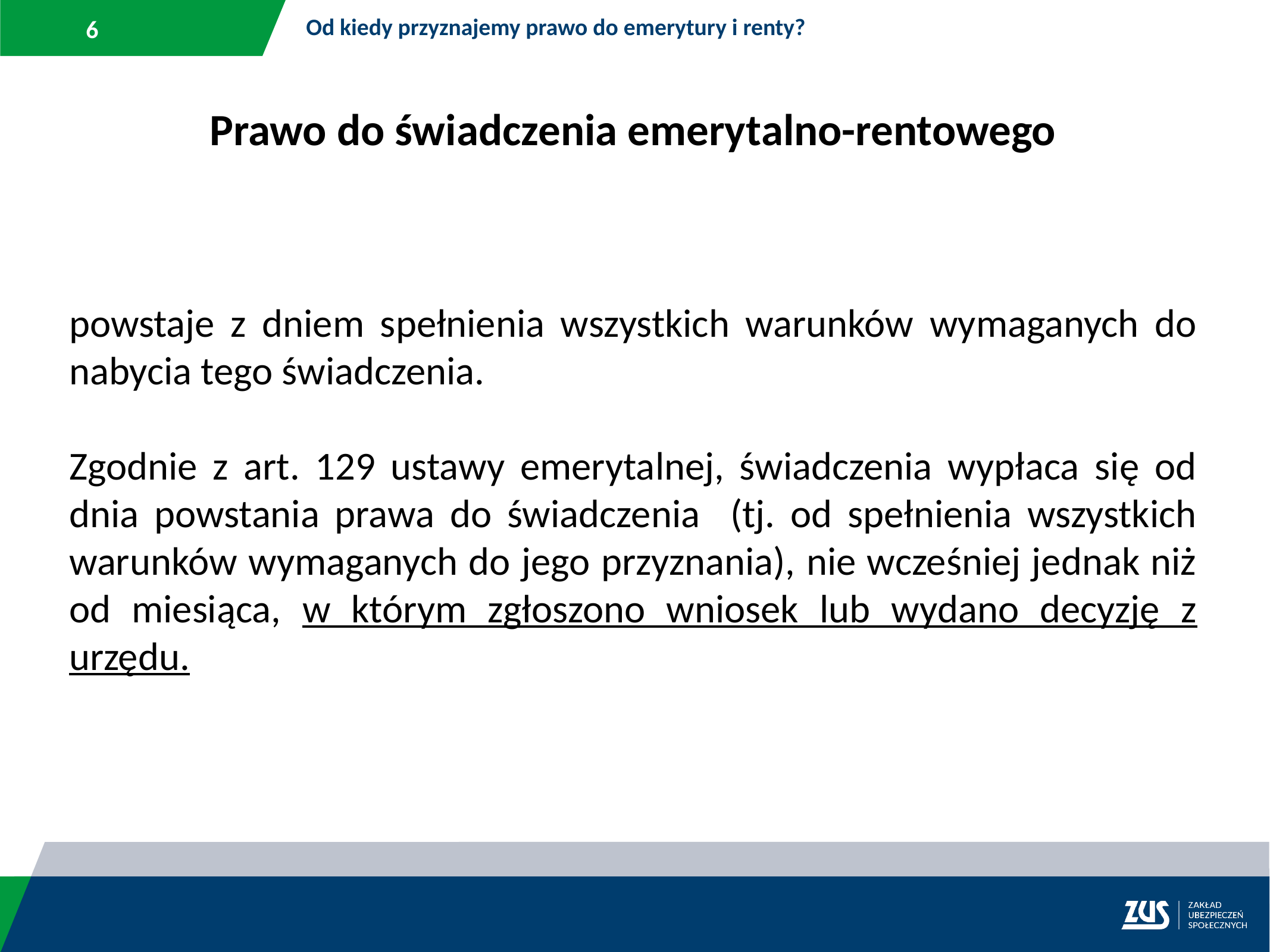

Od kiedy przyznajemy prawo do emerytury i renty?
Prawo do świadczenia emerytalno-rentowego
powstaje z dniem spełnienia wszystkich warunków wymaganych do nabycia tego świadczenia.

Zgodnie z art. 129 ustawy emerytalnej, świadczenia wypłaca się od dnia powstania prawa do świadczenia  (tj. od spełnienia wszystkich warunków wymaganych do jego przyznania), nie wcześniej jednak niż od miesiąca, w którym zgłoszono wniosek lub wydano decyzję z urzędu.